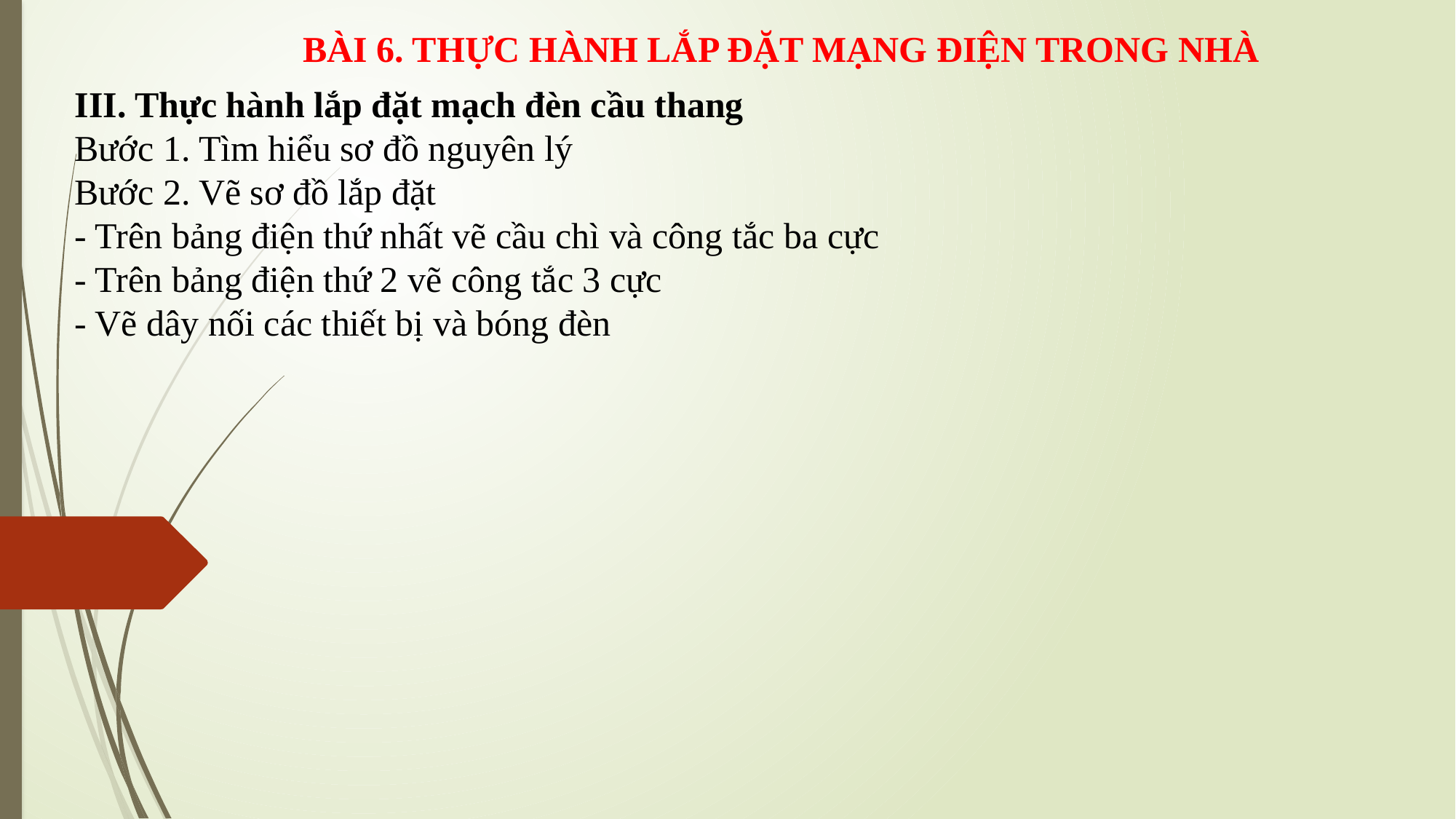

BÀI 6. THỰC HÀNH LẮP ĐẶT MẠNG ĐIỆN TRONG NHÀ
III. Thực hành lắp đặt mạch đèn cầu thang
Bước 1. Tìm hiểu sơ đồ nguyên lý
Bước 2. Vẽ sơ đồ lắp đặt
- Trên bảng điện thứ nhất vẽ cầu chì và công tắc ba cực
- Trên bảng điện thứ 2 vẽ công tắc 3 cực
- Vẽ dây nối các thiết bị và bóng đèn